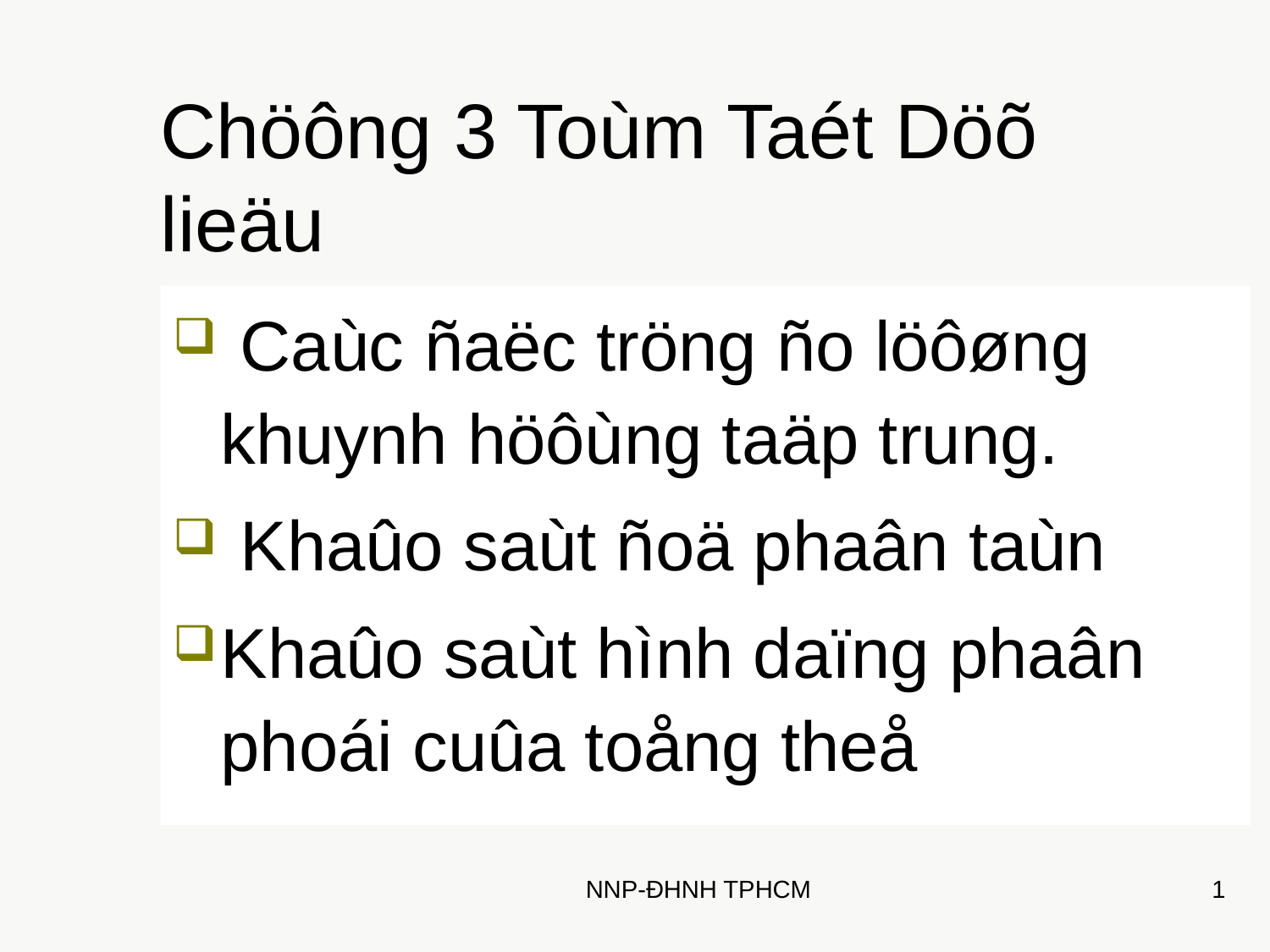

Chöông 3 Toùm Taét Döõ lieäu
 Caùc ñaëc tröng ño löôøng khuynh höôùng taäp trung.
 Khaûo saùt ñoä phaân taùn
Khaûo saùt hình daïng phaân phoái cuûa toång theå
NNP-ĐHNH TPHCM
1